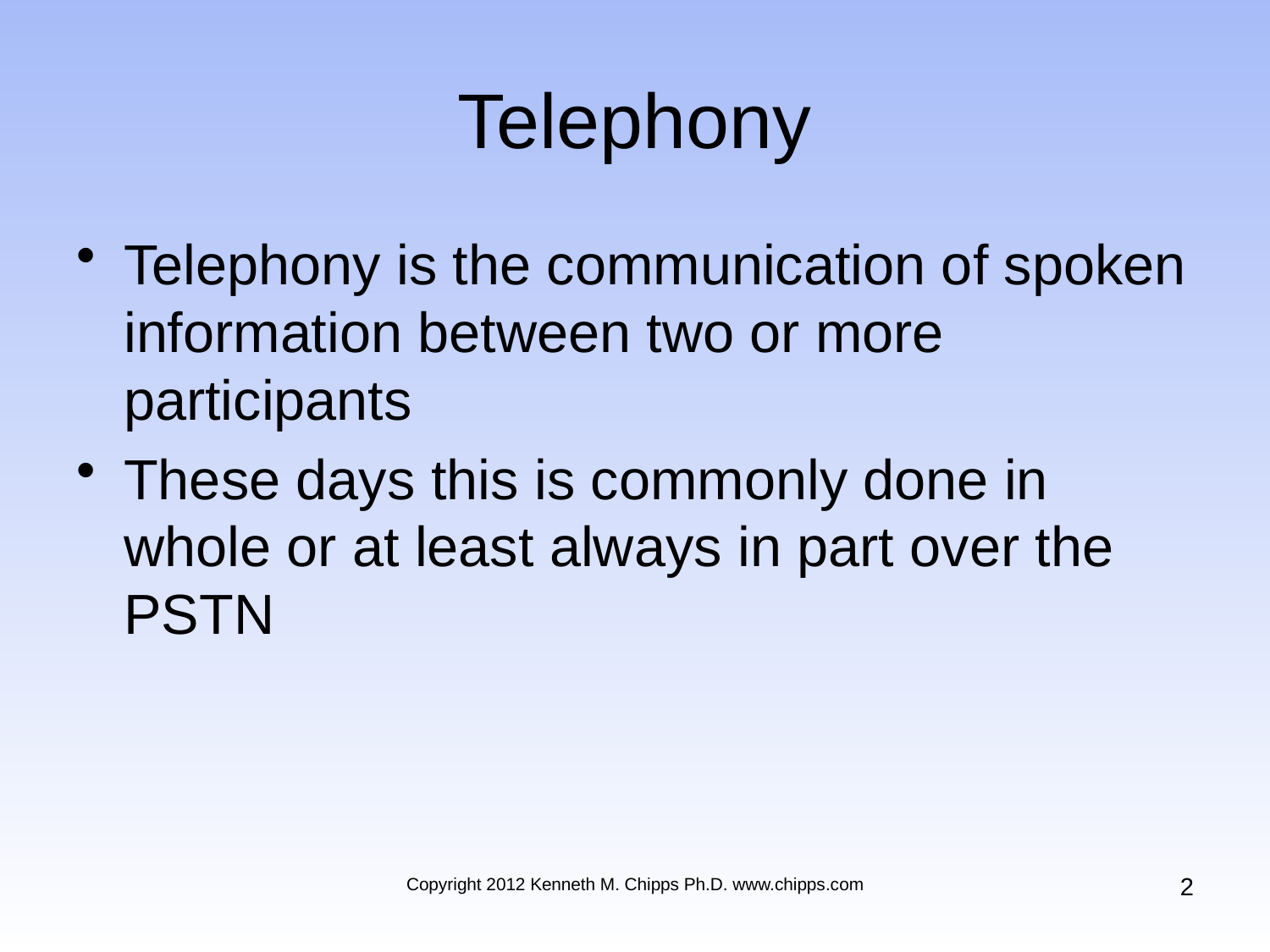

Telephony
Telephony is the communication of spoken information between two or more participants
These days this is commonly done in whole or at least always in part over the PSTN
2
Copyright 2012 Kenneth M. Chipps Ph.D. www.chipps.com